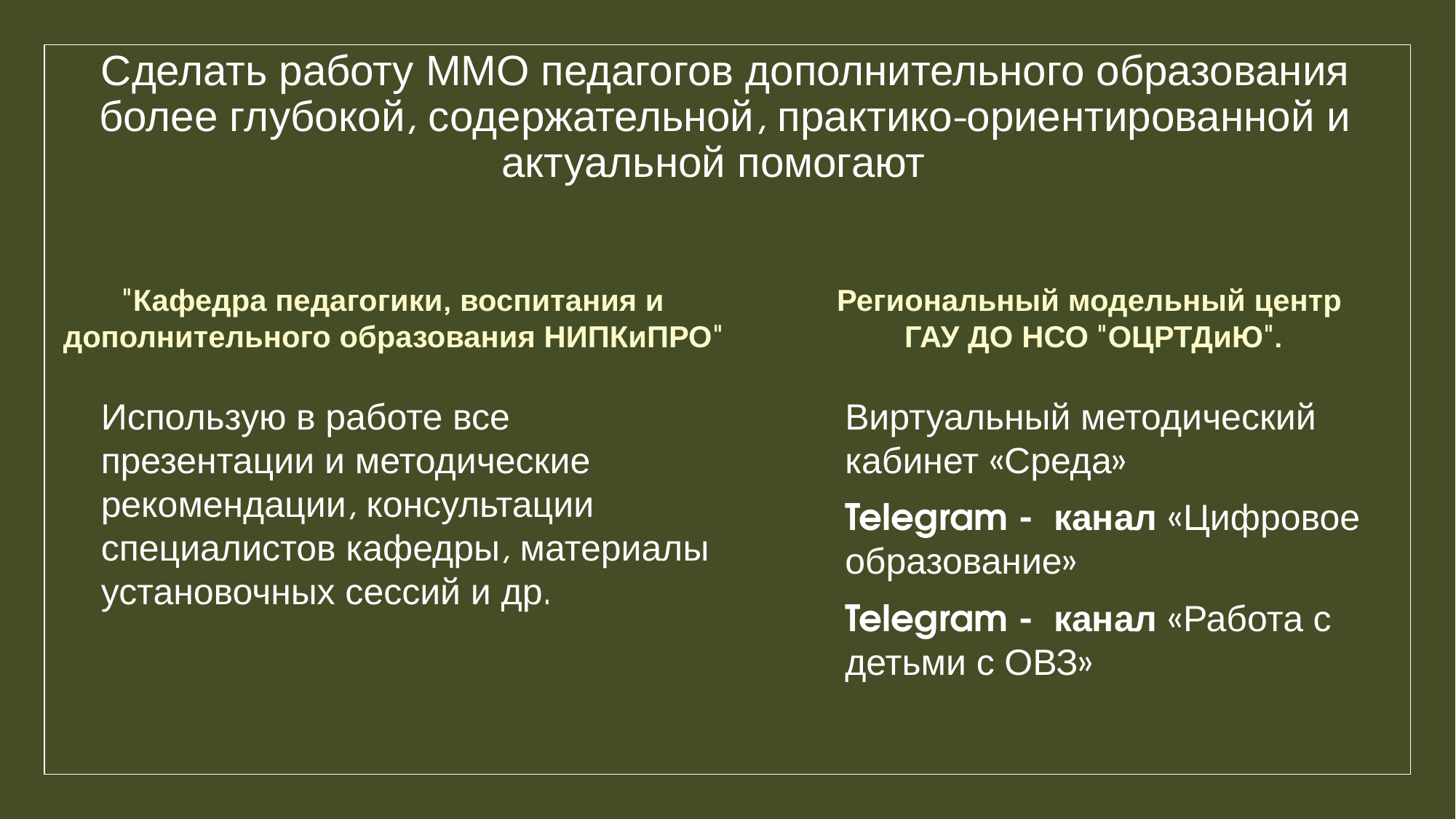

# Сделать работу ММО педагогов дополнительного образования более глубокой, содержательной, практико-ориентированной и актуальной помогают
"Кафедра педагогики, воспитания и дополнительного образования НИПКиПРО"
Региональный модельный центр
 ГАУ ДО НСО "ОЦРТДиЮ".
Использую в работе все презентации и методические рекомендации, консультации специалистов кафедры, материалы установочных сессий и др.
Виртуальный методический кабинет «Среда»
Telegram -  канал «Цифровое образование»
Telegram -  канал «Работа с детьми с ОВЗ»